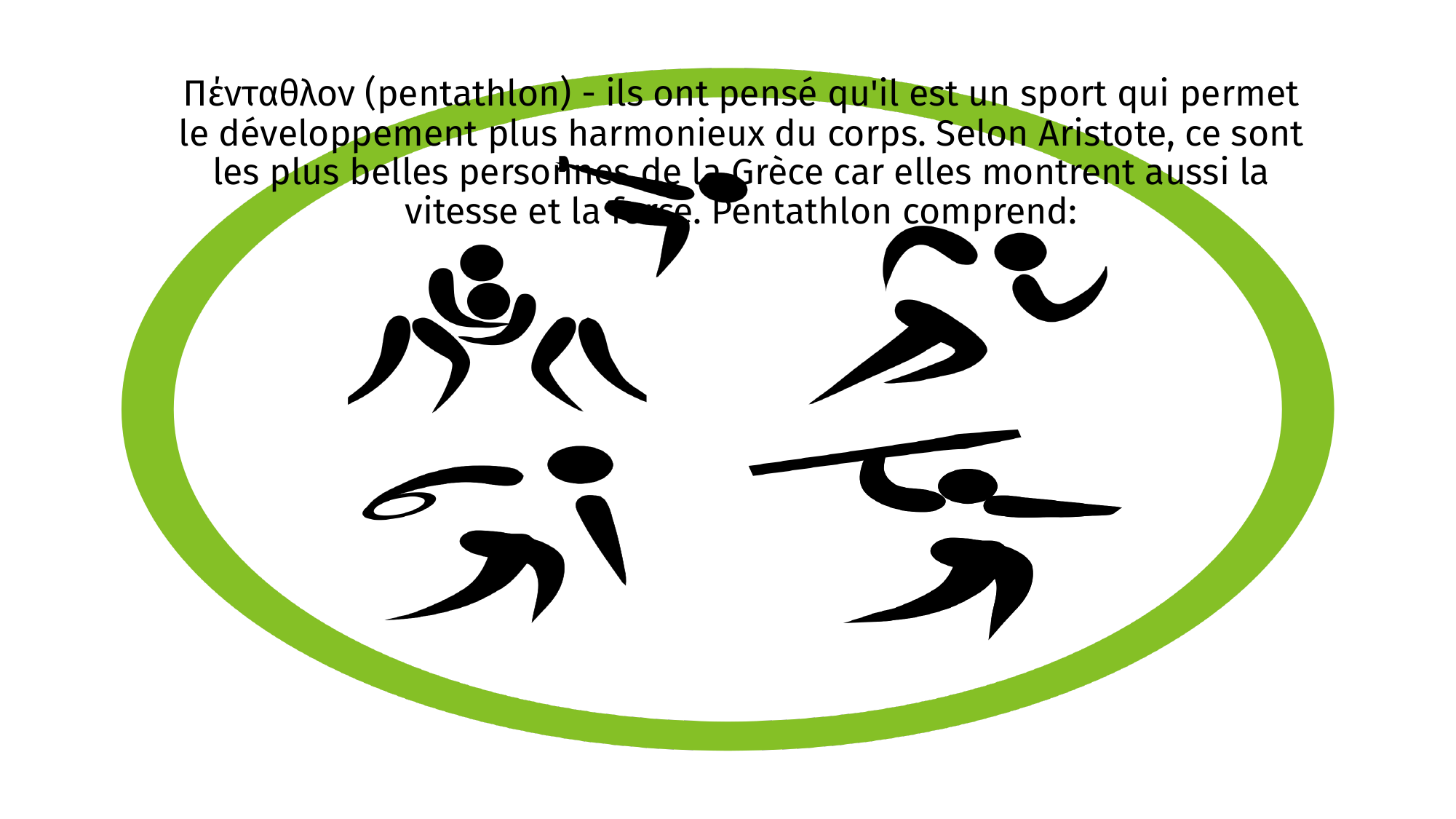

Πένταθλον (pentathlon) - ils ont pensé qu'il est un sport qui permet le développement plus harmonieux du corps. Selon Aristote, ce sont les plus belles personnes de la Grèce car elles montrent aussi la vitesse et la force. Pentathlon comprend: